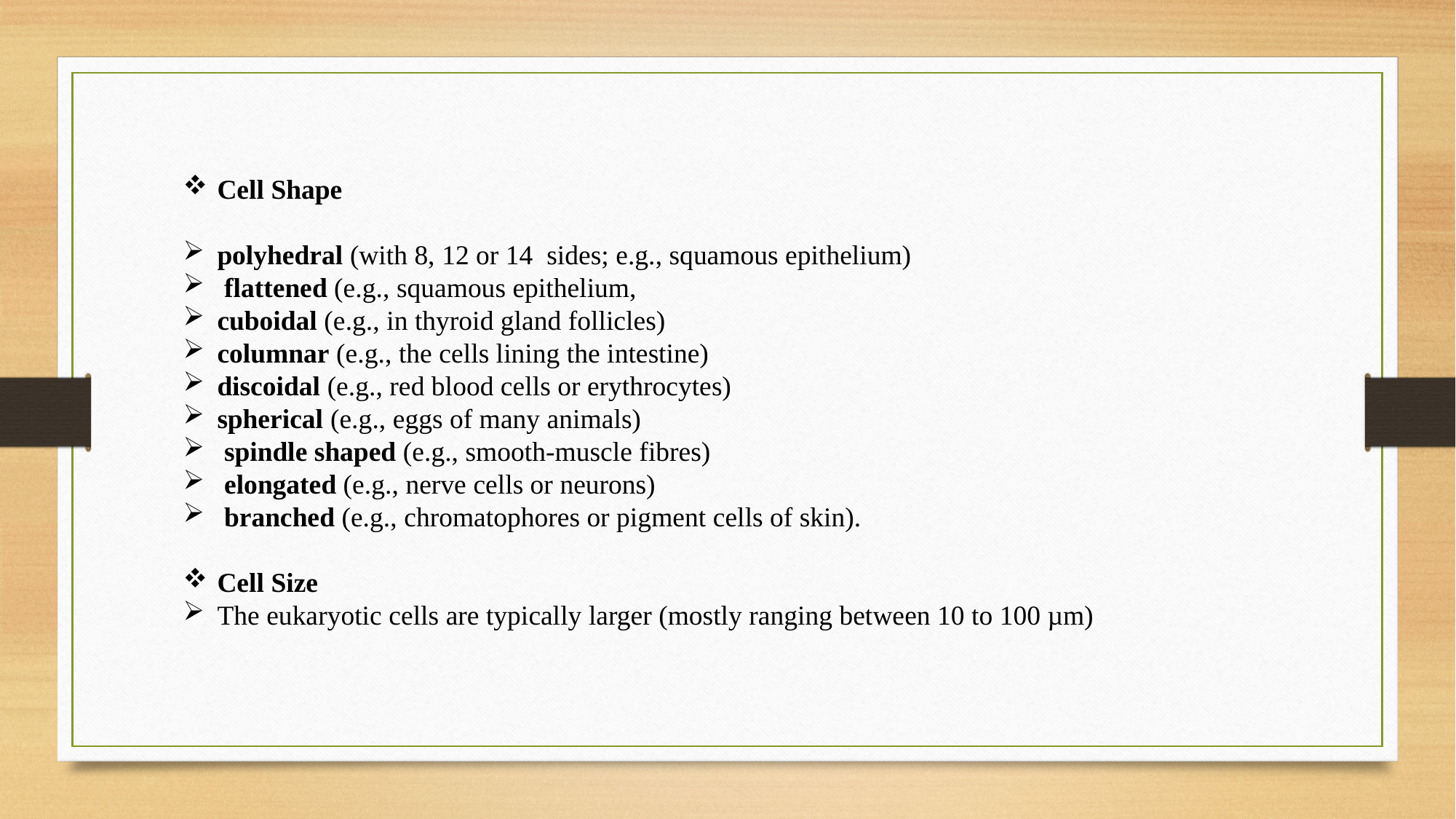

Cell Shape

polyhedral (with 8, 12 or 14  sides; e.g., squamous epithelium)
 flattened (e.g., squamous epithelium,
cuboidal (e.g., in thyroid gland follicles)
columnar (e.g., the cells lining the intestine)
discoidal (e.g., red blood cells or erythrocytes)
spherical (e.g., eggs of many animals)
 spindle shaped (e.g., smooth-muscle fibres)
 elongated (e.g., nerve cells or neurons)
 branched (e.g., chromatophores or pigment cells of skin).

Cell Size
The eukaryotic cells are typically larger (mostly ranging between 10 to 100 µm)